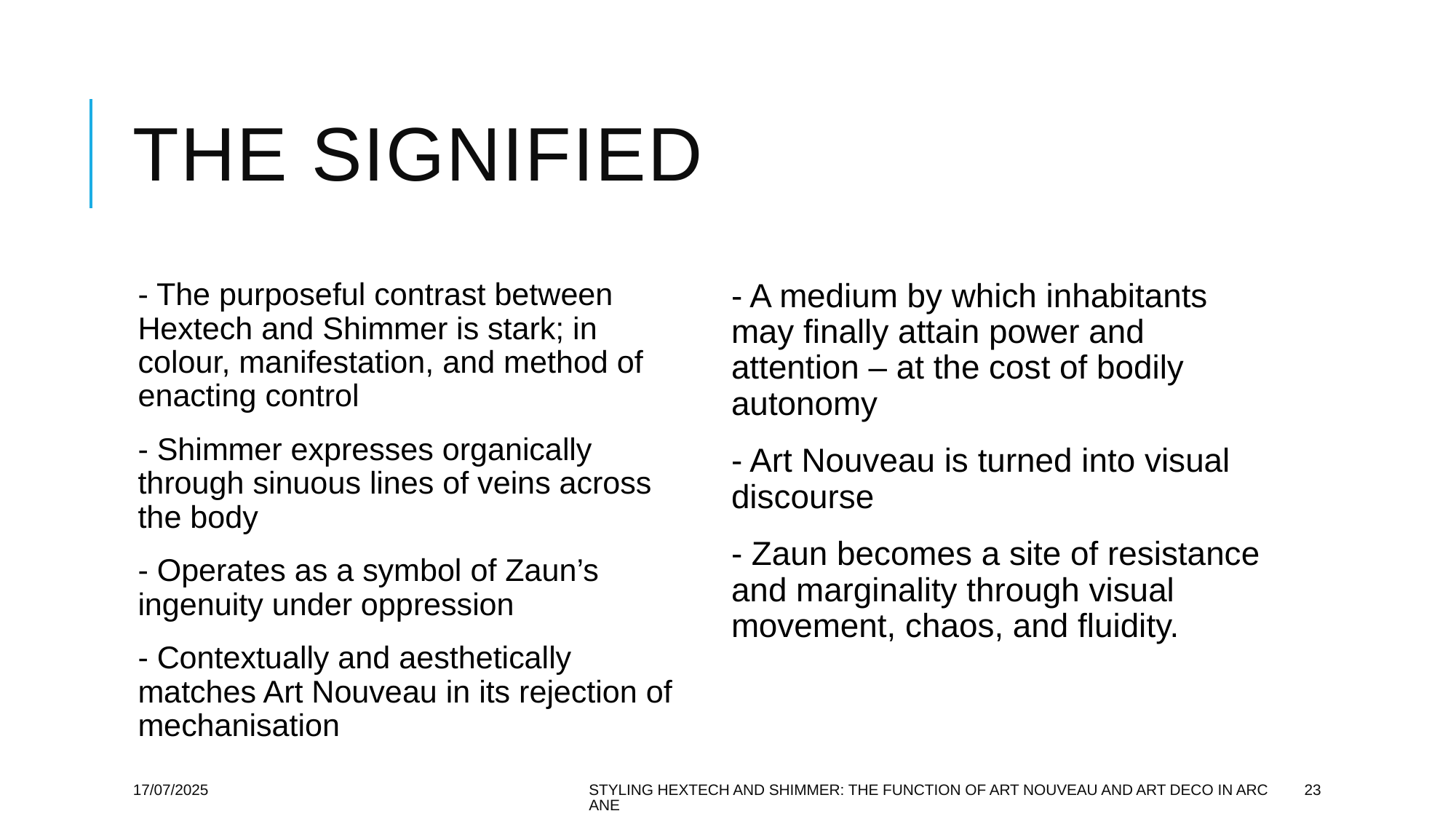

# The Signified
- The purposeful contrast between Hextech and Shimmer is stark; in colour, manifestation, and method of enacting control
- Shimmer expresses organically through sinuous lines of veins across the body
- Operates as a symbol of Zaun’s ingenuity under oppression
- Contextually and aesthetically matches Art Nouveau in its rejection of mechanisation
- A medium by which inhabitants may finally attain power and attention – at the cost of bodily autonomy
- Art Nouveau is turned into visual discourse
- Zaun becomes a site of resistance and marginality through visual movement, chaos, and fluidity.
17/07/2025
Styling Hextech and Shimmer: The function of Art Nouveau and Art Deco in Arcane
23